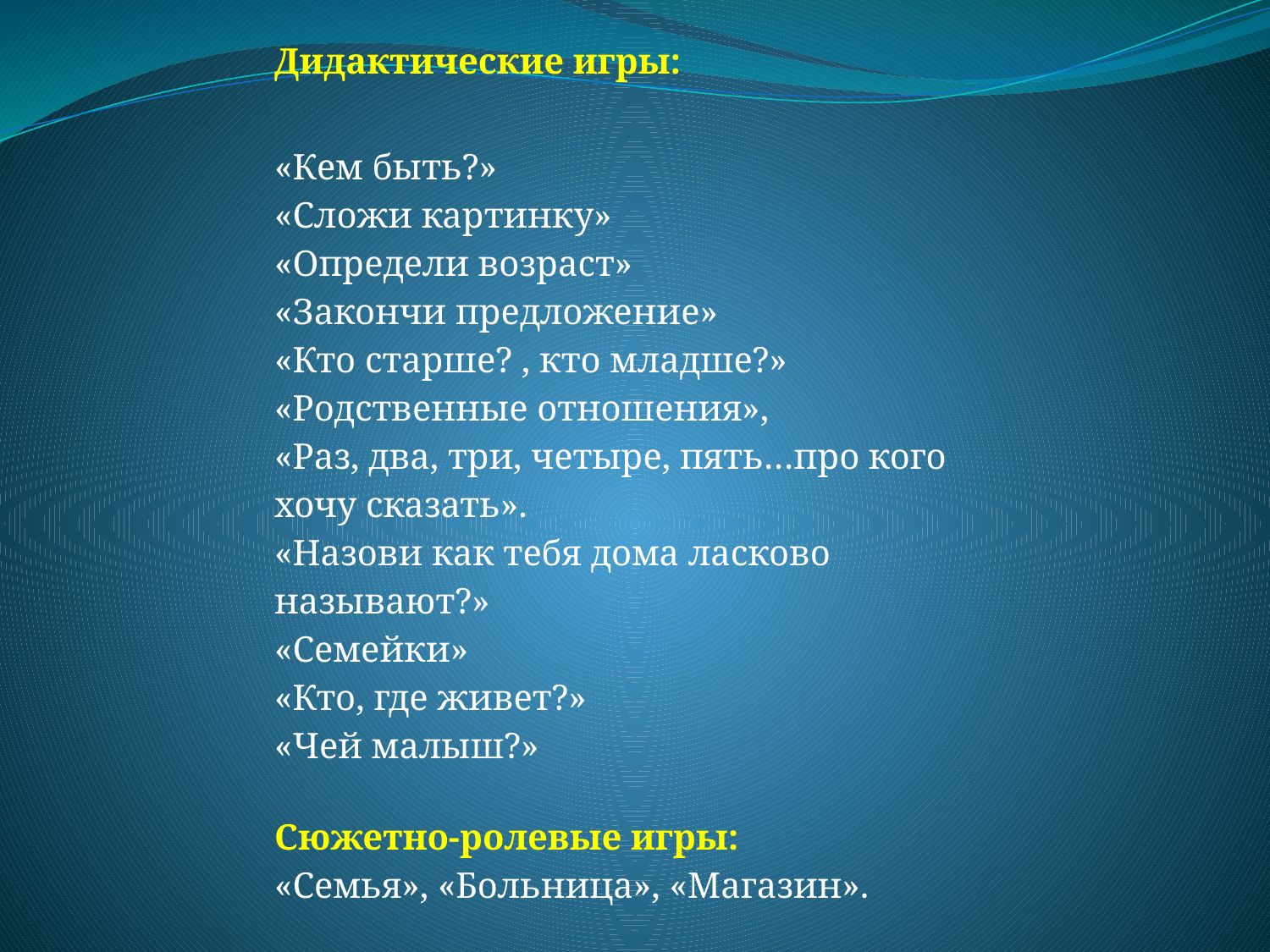

|  | Дидактические игры: «Кем быть?» «Сложи картинку» «Определи возраст» «Закончи предложение» «Кто старше? , кто младше?» «Родственные отношения», «Раз, два, три, четыре, пять…про кого хочу сказать». «Назови как тебя дома ласково называют?» «Семейки» «Кто, где живет?» «Чей малыш?» Сюжетно-ролевые игры: «Семья», «Больница», «Магазин». |  |
| --- | --- | --- |